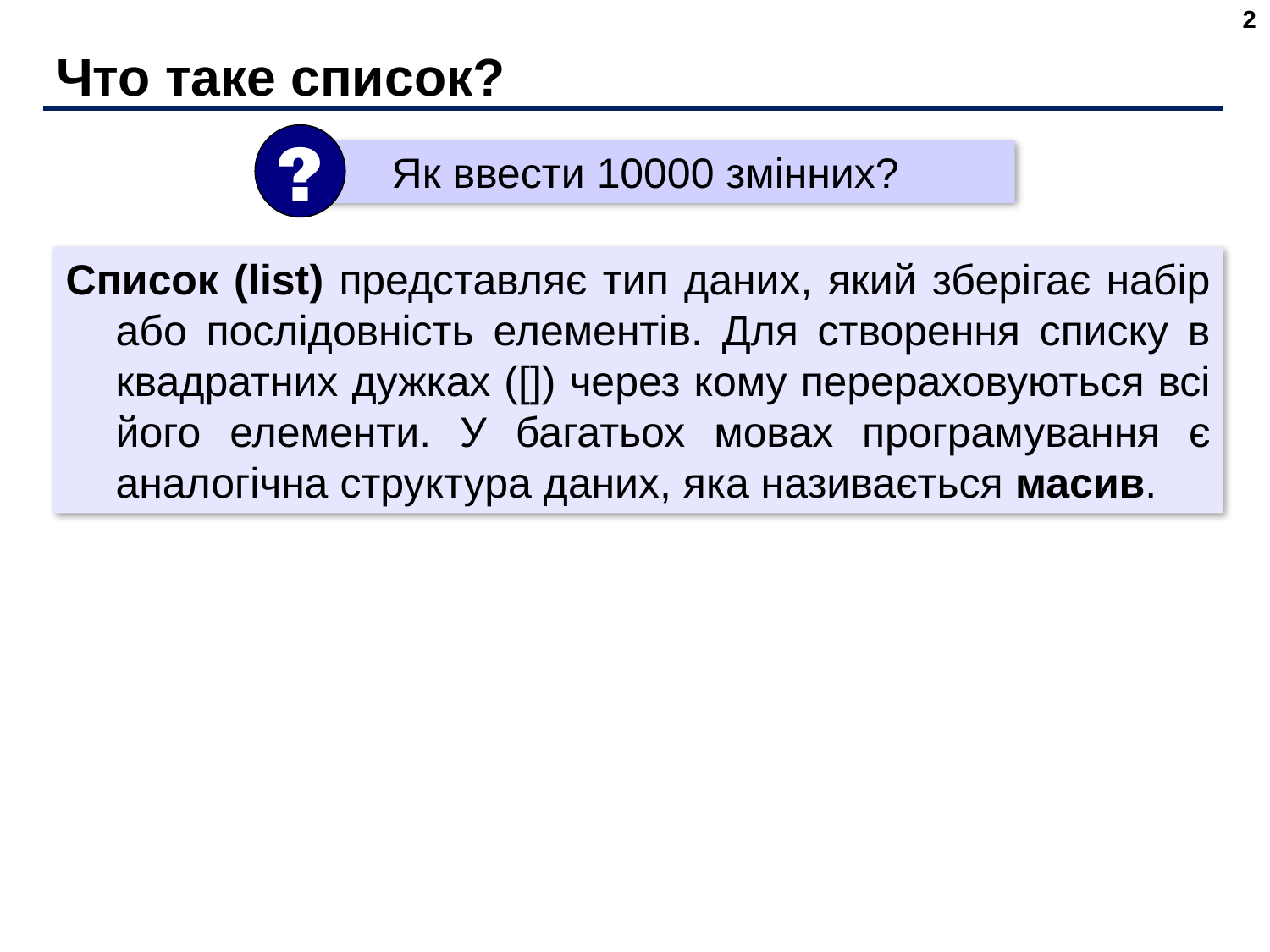

2
# Что таке список?
?
     Як ввести 10000 змінних?
Список (list) представляє тип даних, який зберігає набір або послідовність елементів. Для створення списку в квадратних дужках ([]) через кому перераховуються всі його елементи. У багатьох мовах програмування є аналогічна структура даних, яка називається масив.